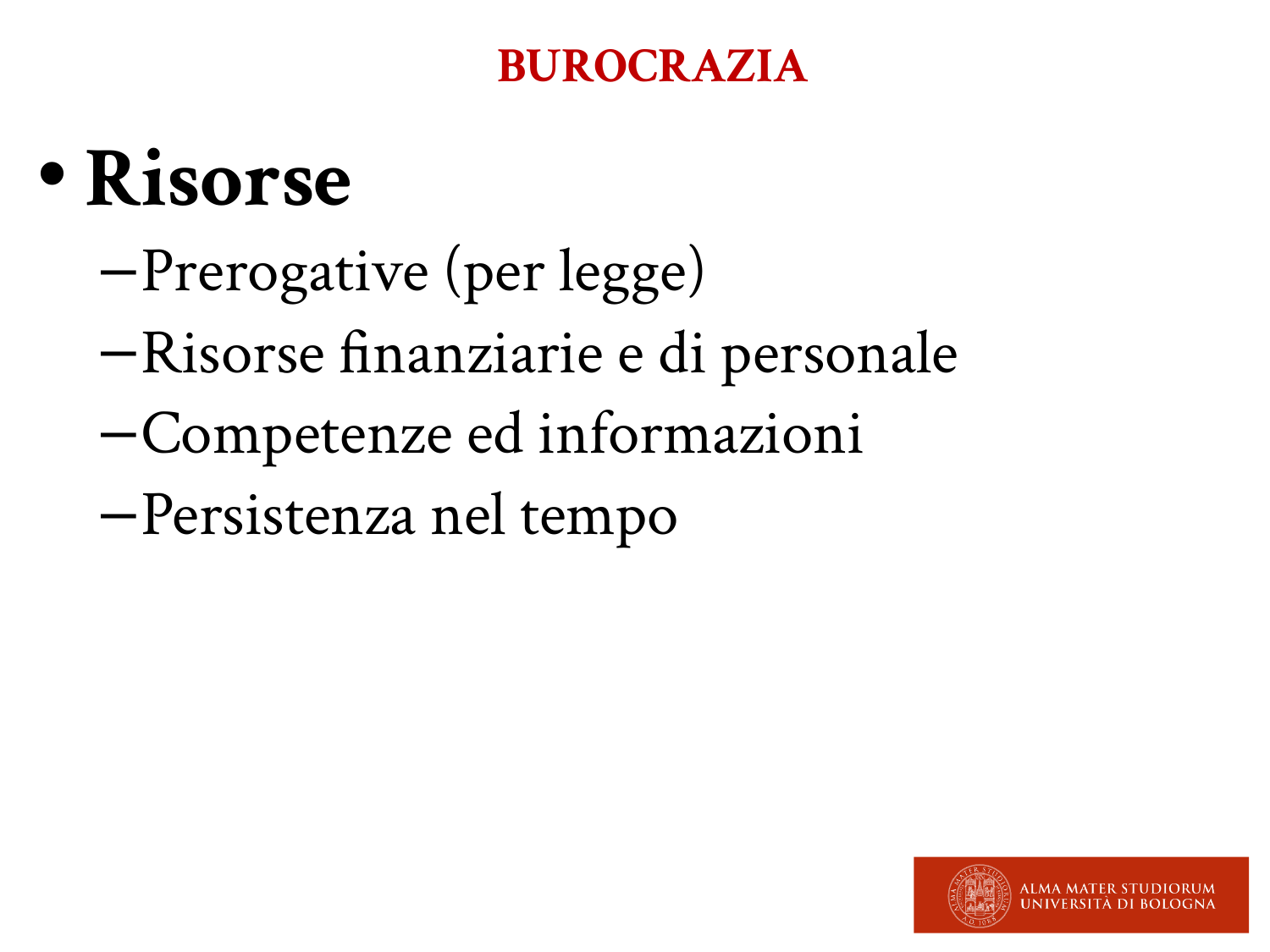

#
BUROCRAZIA
Risorse
Prerogative (per legge)
Risorse finanziarie e di personale
Competenze ed informazioni
Persistenza nel tempo